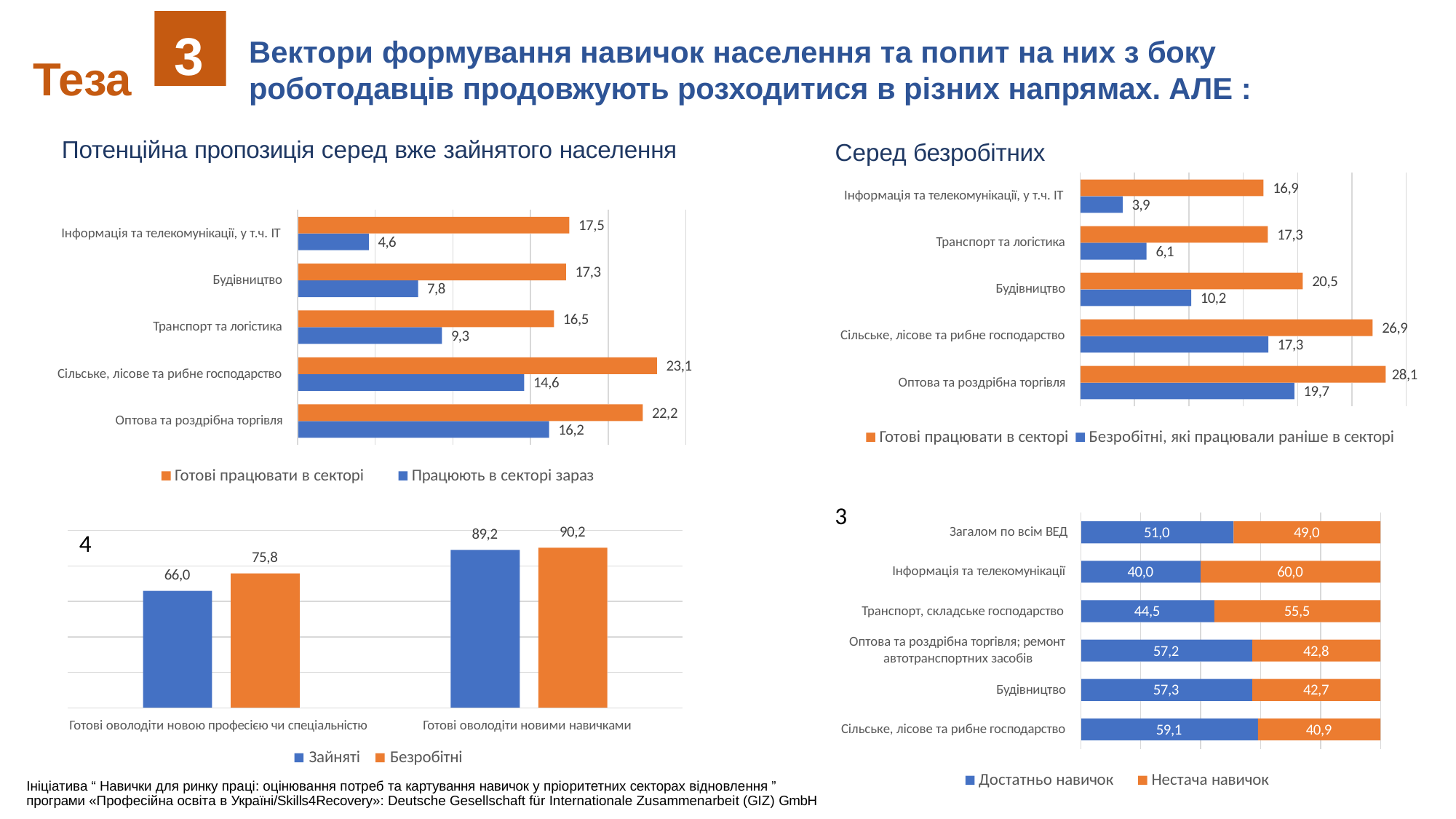

3
Вектори формування навичок населення та попит на них з боку
роботодавців продовжують розходитися в різних напрямах. АЛЕ :
Теза
Потенційна пропозиція серед вже зайнятого населення
Серед безробітних

16,9
Інформація та телекомунікації, у т.ч. ІТ
3,9

17,5
Інформація та телекомунікації, у т.ч. ІТ
17,3
4,6
Транспорт та логістика
6,1
17,3
Будівництво
20,5
7,8
Будівництво
10,2
16,5
Транспорт та логістика
26,9
9,3
Сільське, лісове та рибне господарство
17,3
23,1
28,1
Сільське, лісове та рибне господарство
14,6
Оптова та роздрібна торгівля
19,7
22,2
Оптова та роздрібна торгівля
16,2
Готові працювати в секторі
Безробітні, які працювали раніше в секторі

Готові працювати в секторі
Працюють в секторі зараз

3

90,2
51,0
49,0
Загалом по всім ВЕД
89,2
4
75,8
40,0
60,0
Інформація та телекомунікації
66,0
44,5
55,5
Транспорт, складське господарство
Оптова та роздрібна торгівля; ремонт автотранспортних засобів
57,2
42,8
57,3
42,7
Будівництво
Готові оволодіти новою професією чи спеціальністю
Готові оволодіти новими навичками
59,1
40,9
Сільське, лісове та рибне господарство
Зайняті	Безробітні
Ініціатива “ Навички для ринку праці: оцінювання потреб та картування навичок у пріоритетних секторах відновлення ” програми «Професійна освіта в Україні/Skills4Recovery»: Deutsche Gesellschaft für Internationale Zusammenarbeit (GIZ) GmbH

Достатньо навичок
Нестача навичок